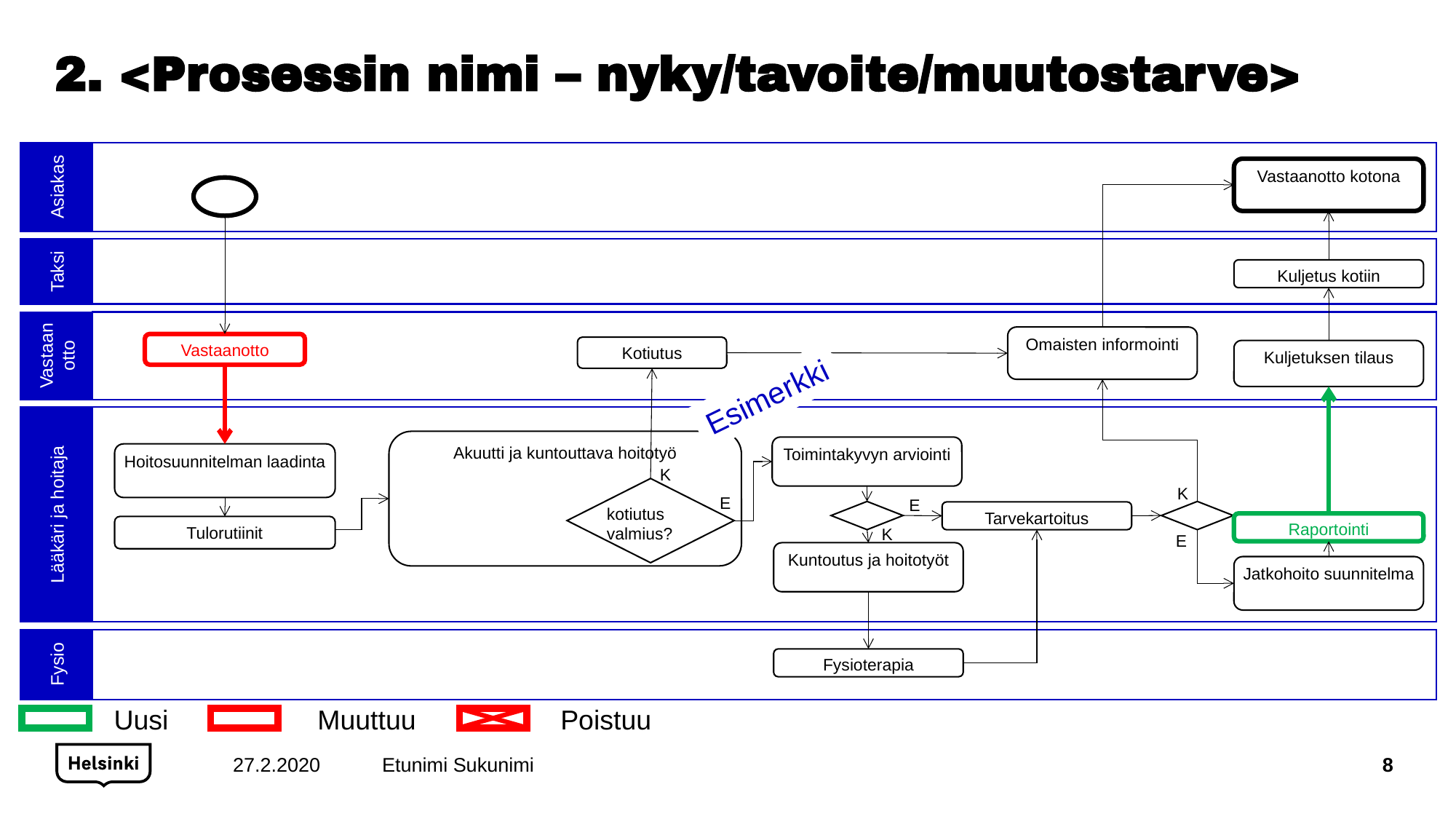

# 2. <Prosessin nimi – nyky/tavoite/muutostarve>

Asiakas
Vastaanotto kotona

Taksi
Kuljetus kotiin

Vastaan otto
Omaisten informointi
Vastaanotto
Kotiutus
Kuljetuksen tilaus
Esimerkki

Lääkäri ja hoitaja
Akuutti ja kuntouttava hoitotyö
Toimintakyvyn arviointi
Hoitosuunnitelman laadinta
K

K
E
E
kotiutus
valmius?

Tarvekartoitus
Raportointi
Tulorutiinit
K
E
Kuntoutus ja hoitotyöt
Jatkohoito suunnitelma

Fysio
Fysioterapia
Uusi
Muuttuu
Poistuu

27.2.2020
Etunimi Sukunimi
8